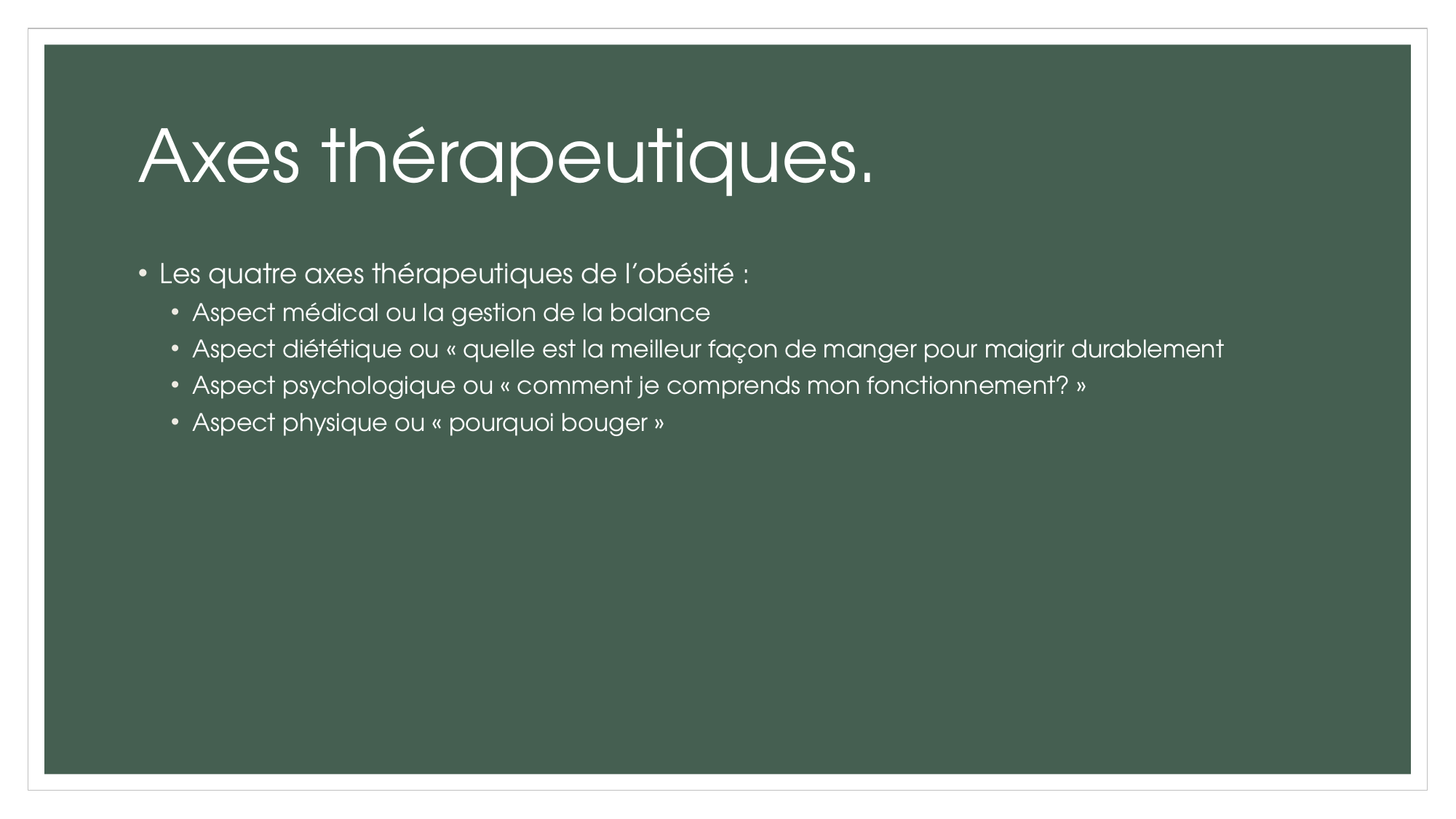

# Axes thérapeutiques.
Les quatre axes thérapeutiques de l’obésité :
Aspect médical ou la gestion de la balance
Aspect diététique ou « quelle est la meilleur façon de manger pour maigrir durablement
Aspect psychologique ou « comment je comprends mon fonctionnement? »
Aspect physique ou « pourquoi bouger »